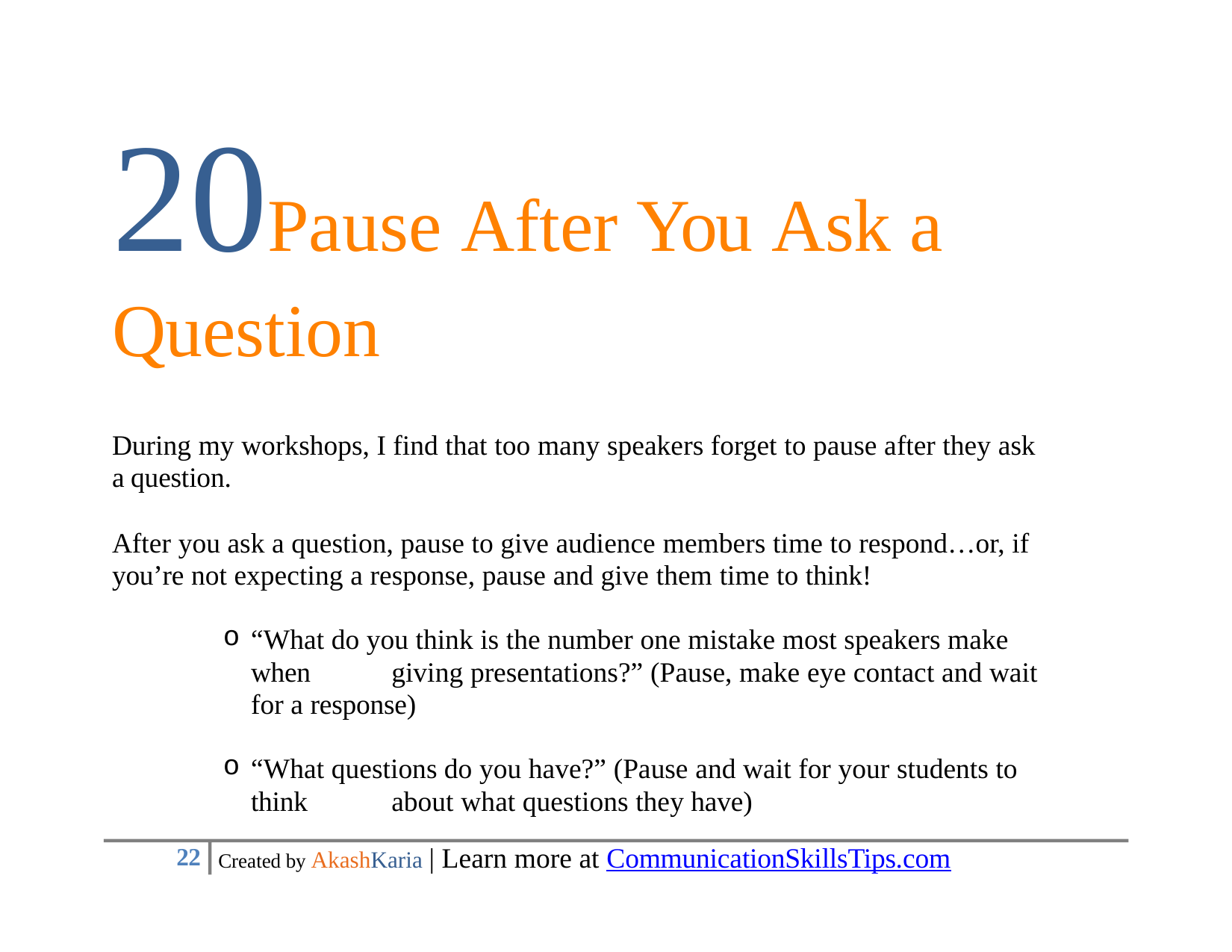

# 20Pause After You Ask	a Question
During my workshops, I find that too many speakers forget to pause after they ask a question.

After you ask a question, pause to give audience members time to respond…or, if you’re not expecting a response, pause and give them time to think!
“What do you think is the number one mistake most speakers make when 	giving presentations?” (Pause, make eye contact and wait for a response)
“What questions do you have?” (Pause and wait for your students to think 	about what questions they have)
Created by AkashKaria | Learn more at CommunicationSkillsTips.com
22